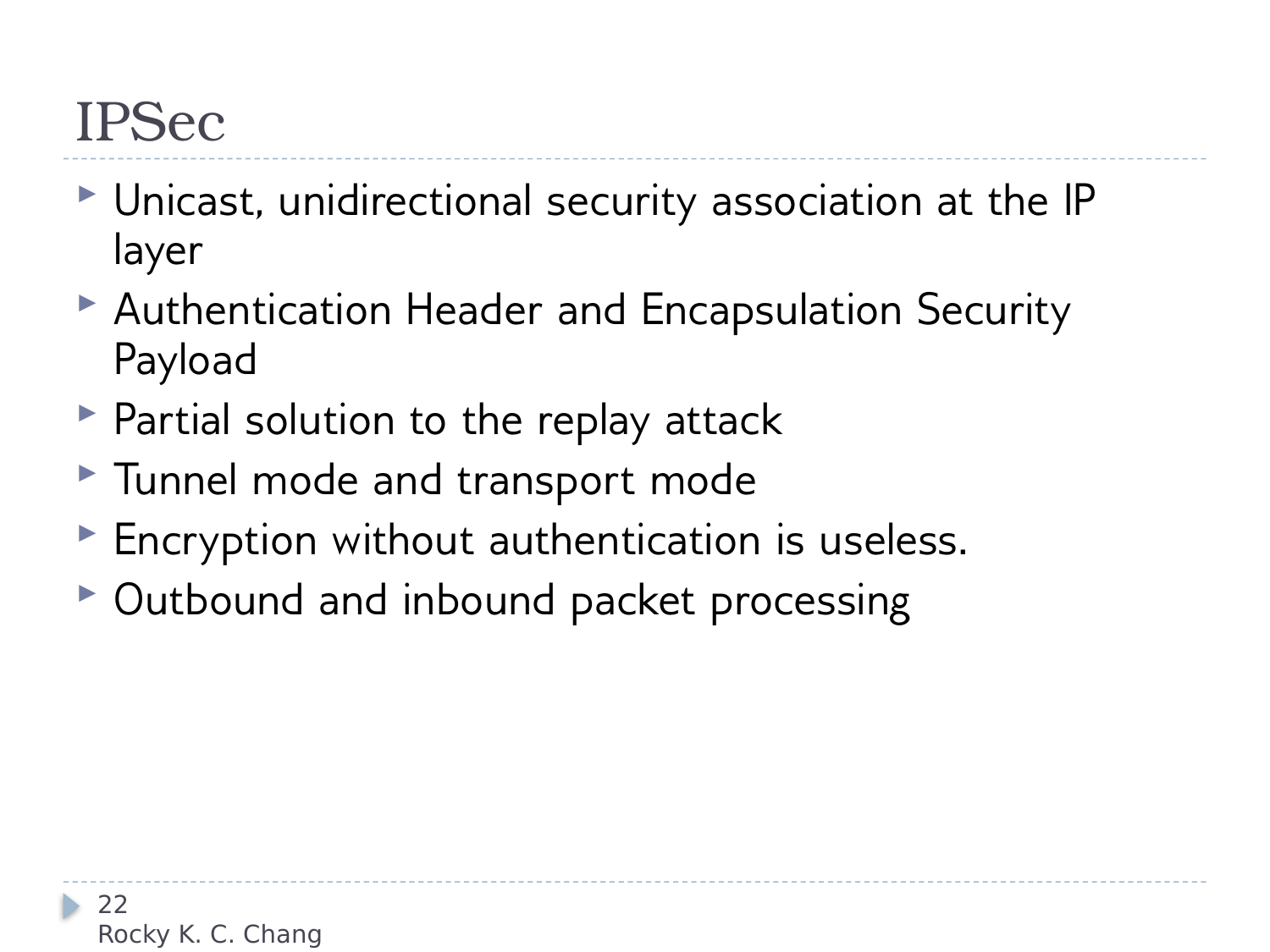

# IPSec
Unicast, unidirectional security association at the IP layer
Authentication Header and Encapsulation Security Payload
Partial solution to the replay attack
Tunnel mode and transport mode
Encryption without authentication is useless.
Outbound and inbound packet processing
22
Rocky K. C. Chang